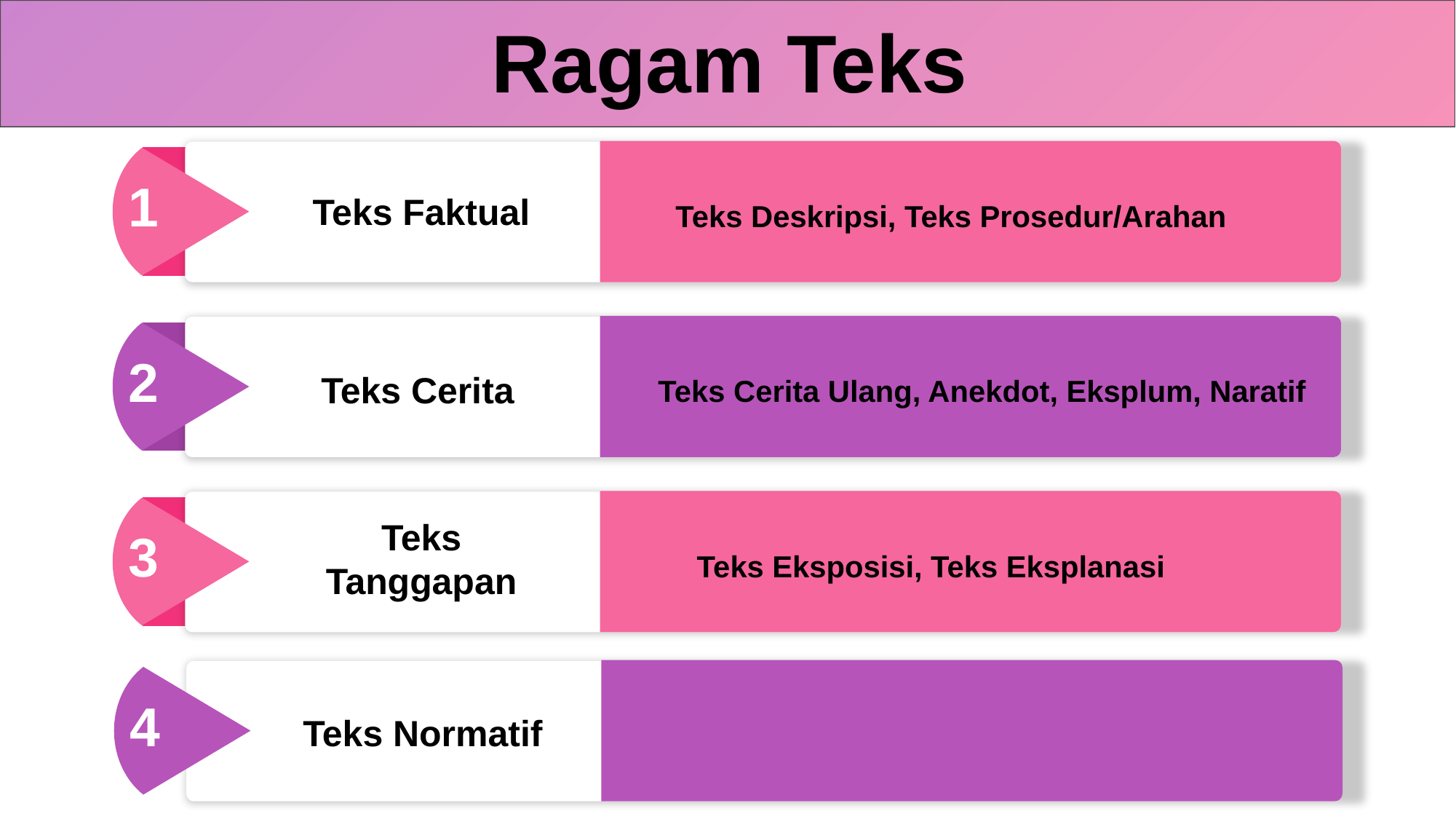

Ragam Teks

1
Teks Faktual
Teks Deskripsi, Teks Prosedur/Arahan

2
Teks Cerita
Teks Cerita Ulang, Anekdot, Eksplum, Naratif

Teks Tanggapan
3
Teks Eksposisi, Teks Eksplanasi

4
Teks Normatif